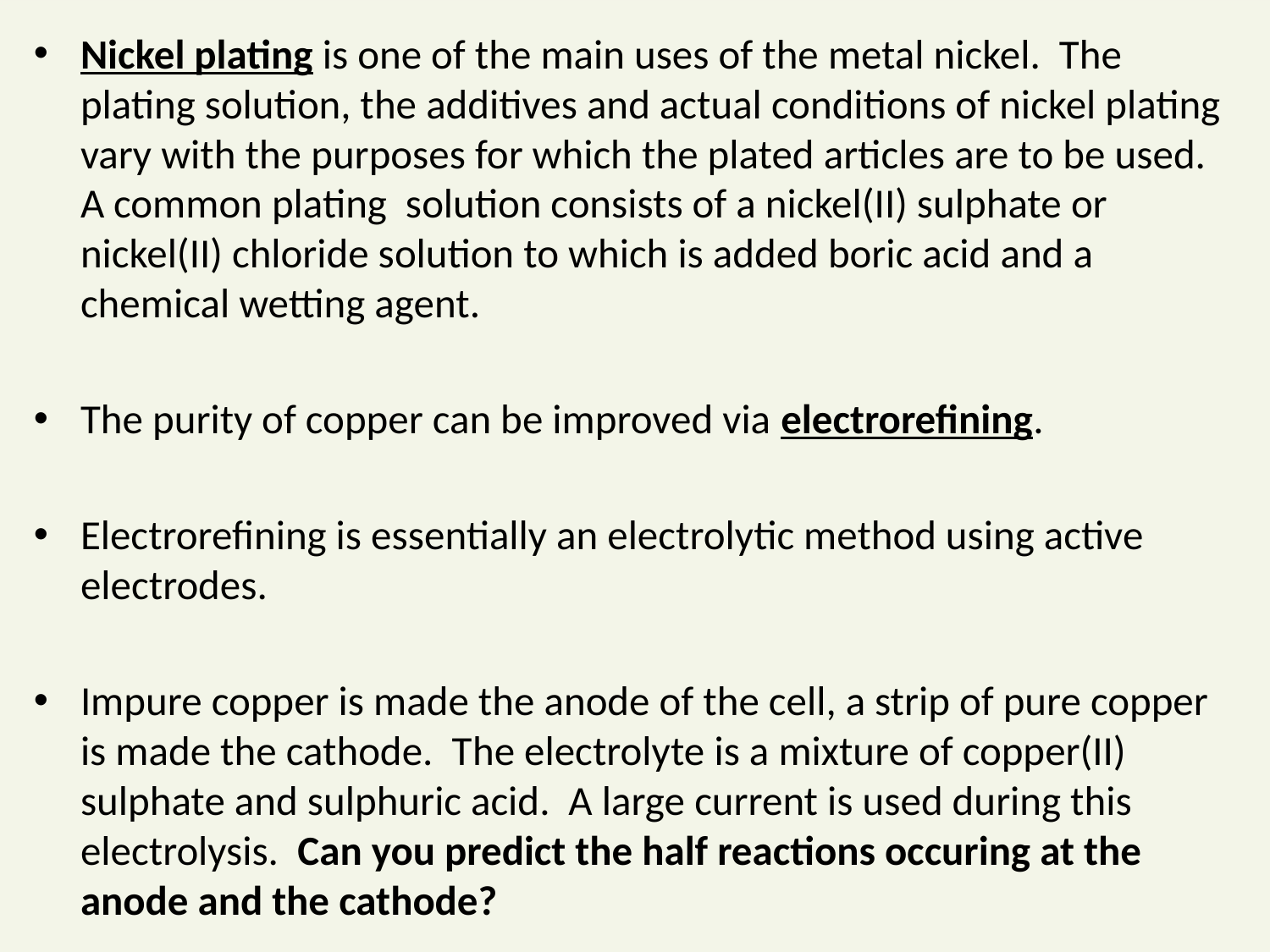

Nickel plating is one of the main uses of the metal nickel.  The plating solution, the additives and actual conditions of nickel plating vary with the purposes for which the plated articles are to be used.  A common plating  solution consists of a nickel(II) sulphate or nickel(II) chloride solution to which is added boric acid and a chemical wetting agent.

The purity of copper can be improved via electrorefining.

Electrorefining is essentially an electrolytic method using active electrodes.

Impure copper is made the anode of the cell, a strip of pure copper is made the cathode.  The electrolyte is a mixture of copper(II) sulphate and sulphuric acid.  A large current is used during this electrolysis.  Can you predict the half reactions occuring at the anode and the cathode?

#